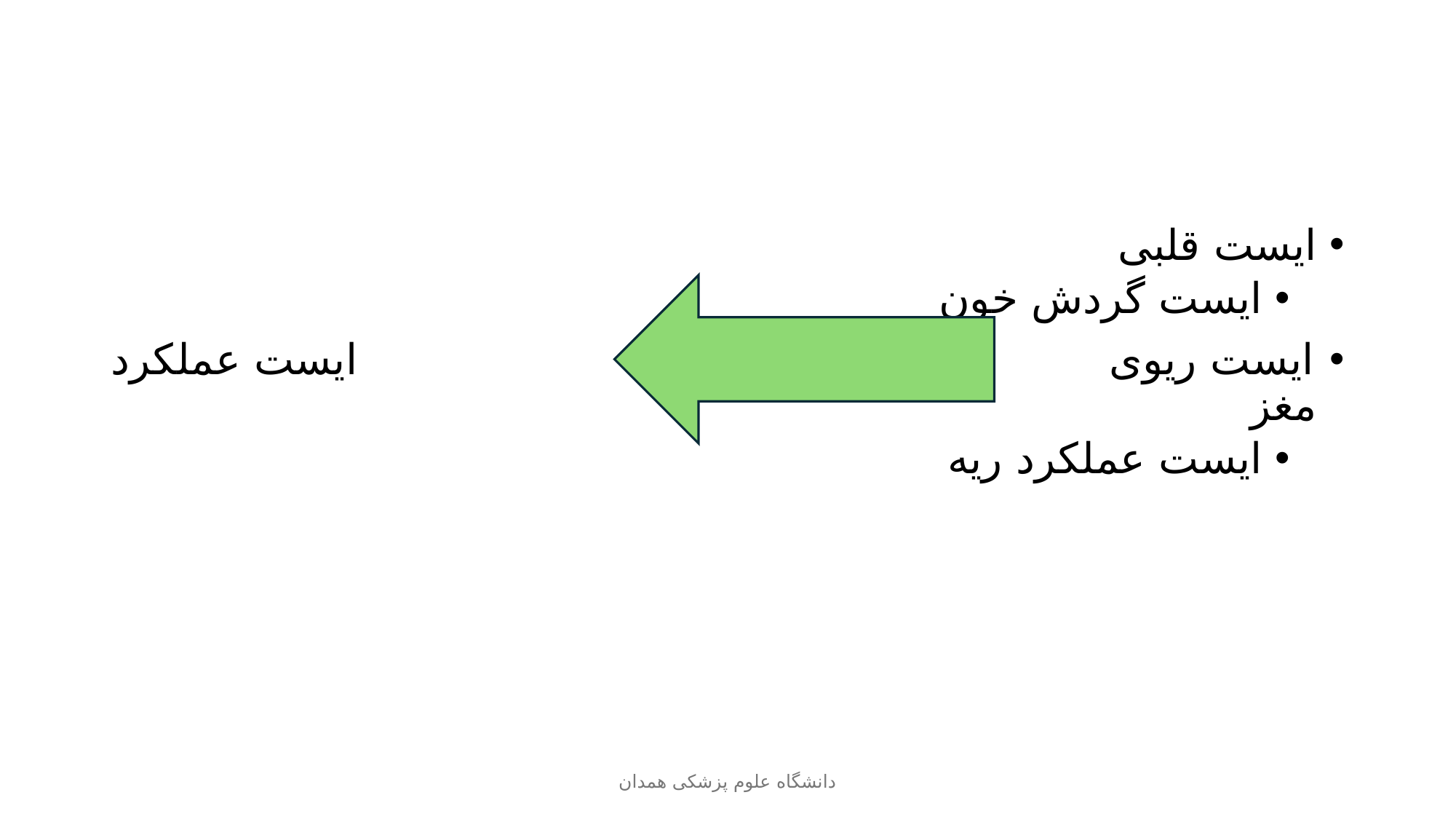

#
ایست قلبی
ایست گردش خون
ایست ریوی                                                       ایست عملکرد مغز
ایست عملکرد ریه

دانشگاه علوم پزشکی همدان